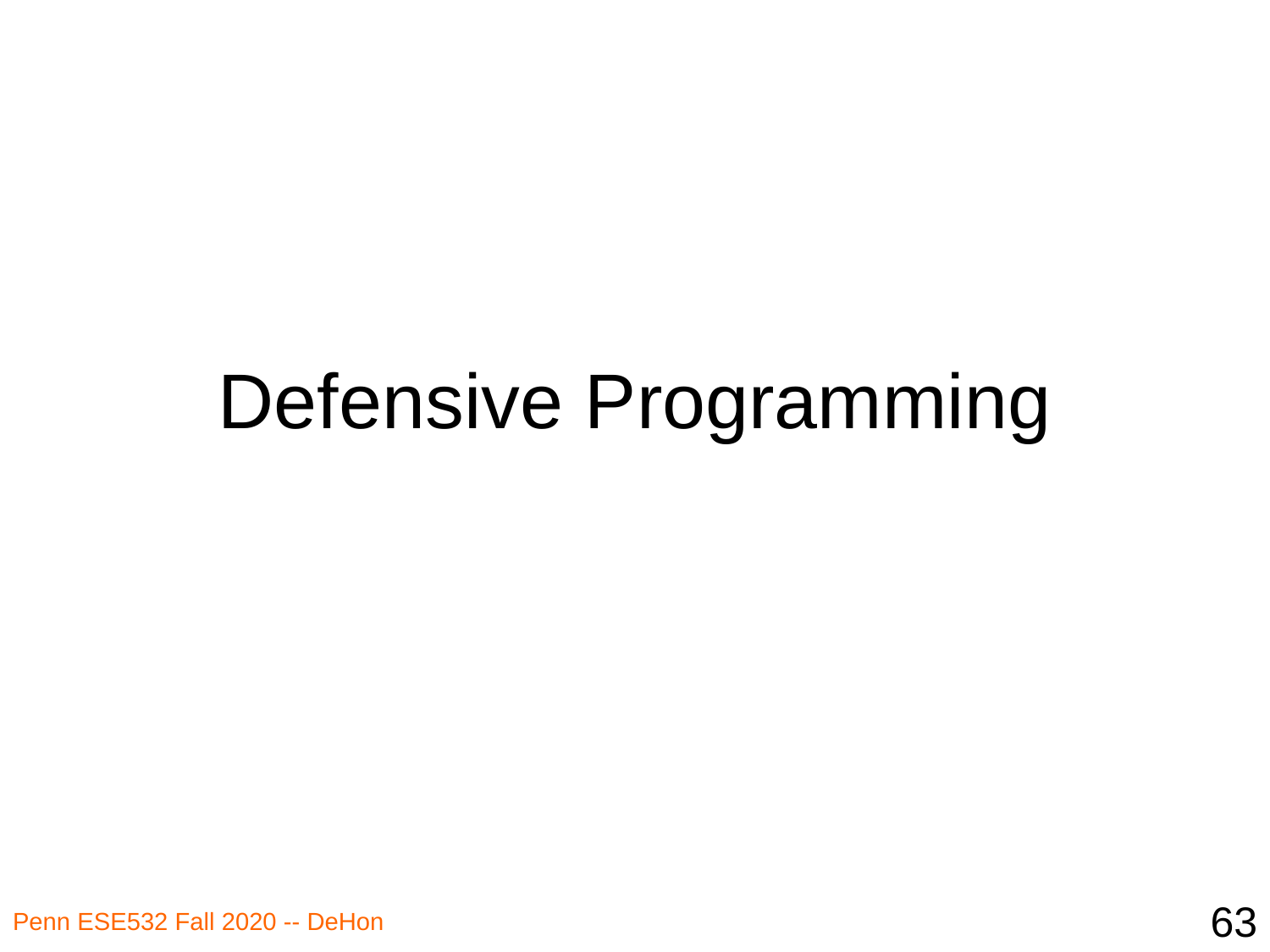

# Defensive Programming

63
Penn ESE532 Fall 2020 -- DeHon